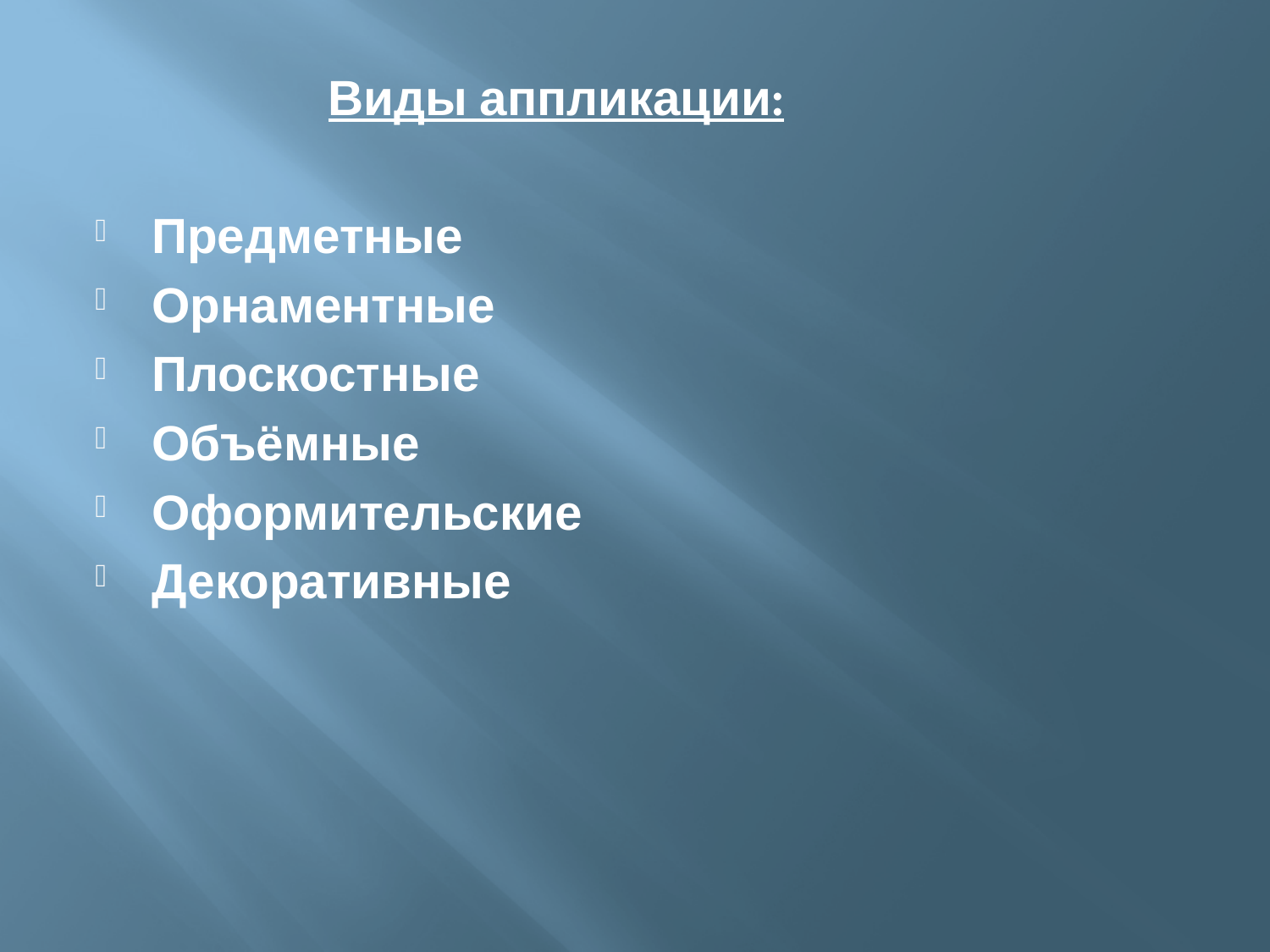

Виды аппликации:

Предметные
Орнаментные
Плоскостные
Объёмные
Оформительские
Декоративные